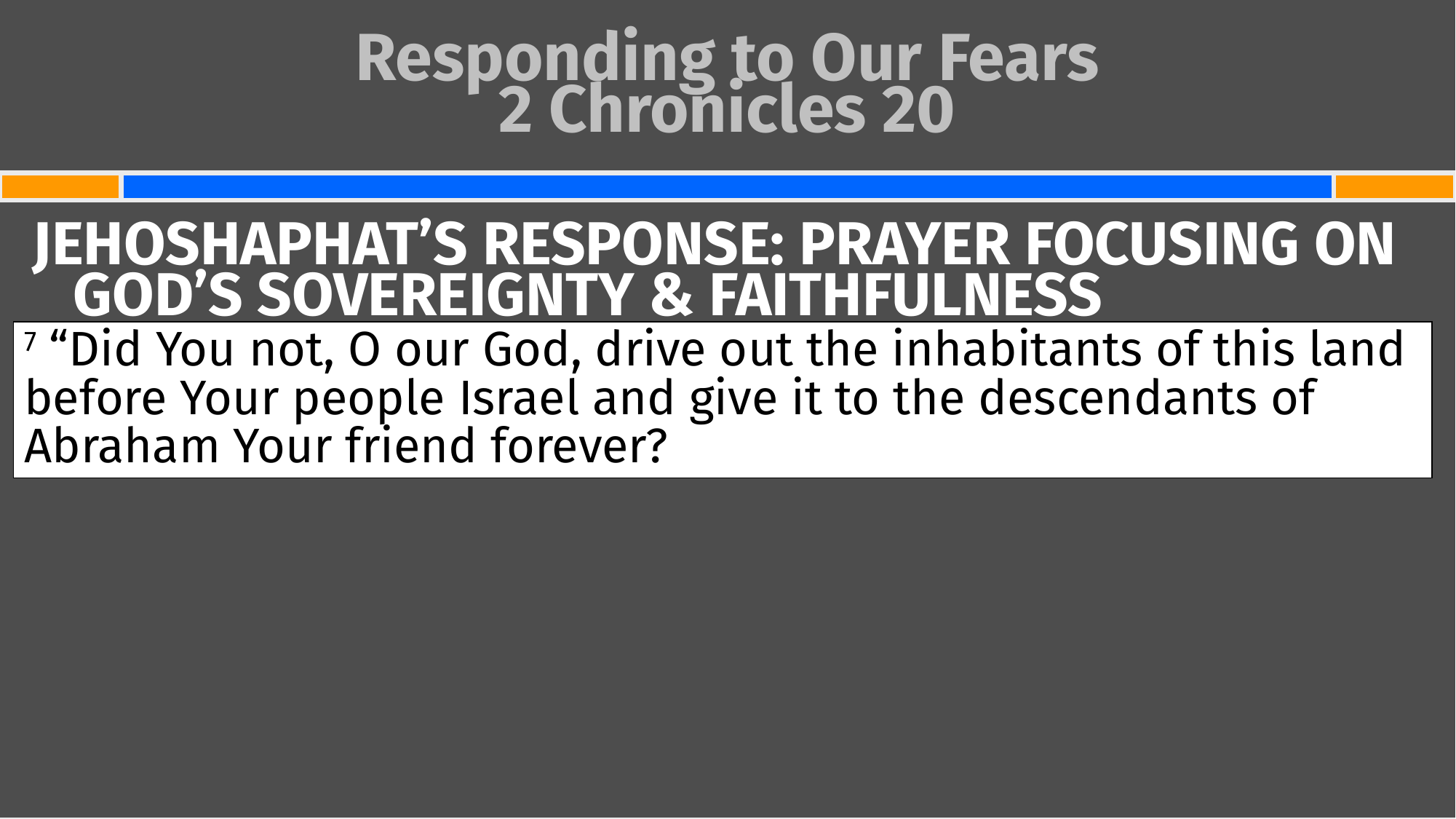

# Responding to Our Fears 2 Chronicles 20

JEHOSHAPHAT’S RESPONSE: PRAYER FOCUSING ON GOD’S SOVEREIGNTY & FAITHFULNESS
7 “Did You not, O our God, drive out the inhabitants of this land before Your people Israel and give it to the descendants of Abraham Your friend forever?